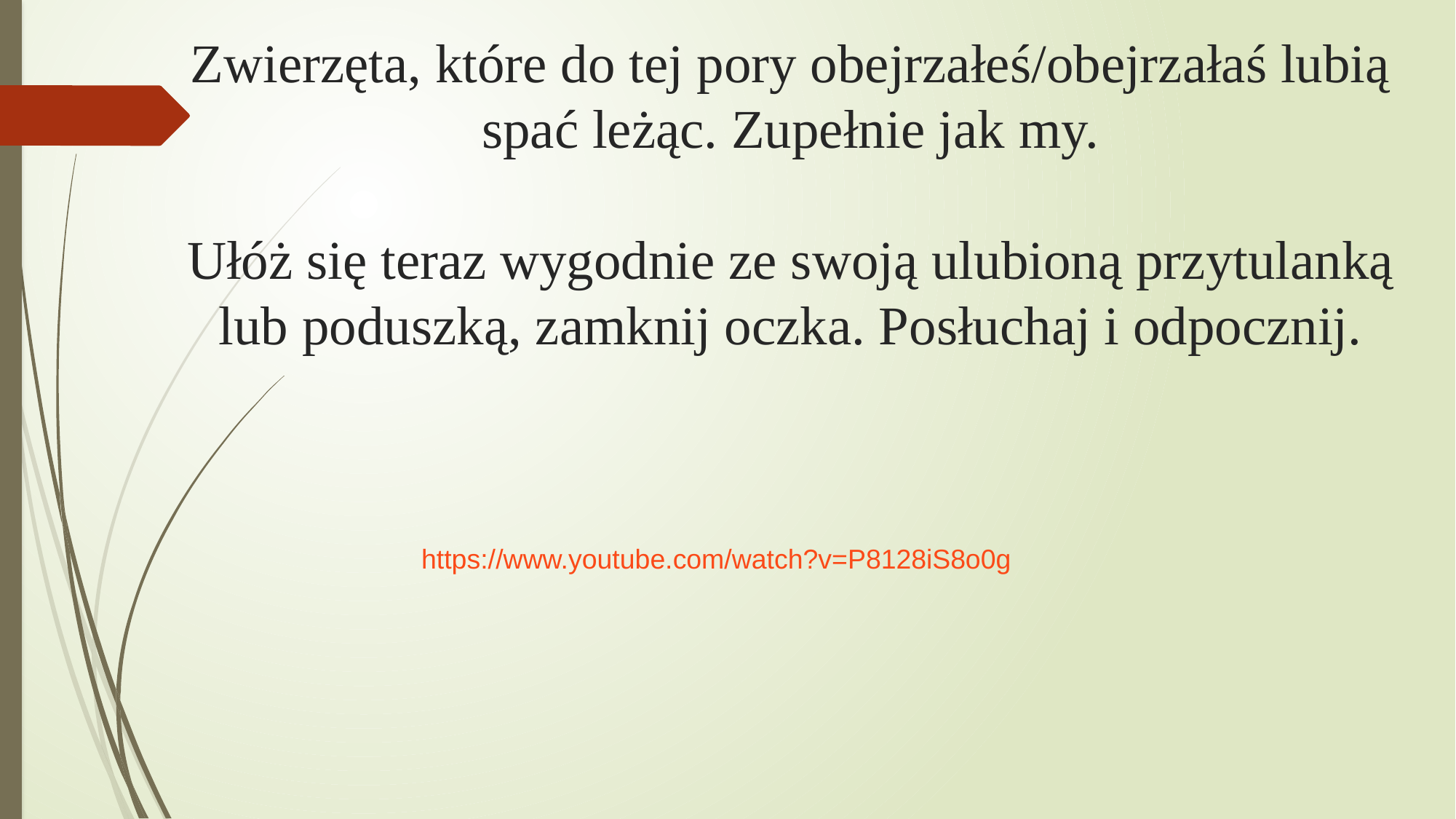

# Zwierzęta, które do tej pory obejrzałeś/obejrzałaś lubią spać leżąc. Zupełnie jak my. Ułóż się teraz wygodnie ze swoją ulubioną przytulanką lub poduszką, zamknij oczka. Posłuchaj i odpocznij.
https://www.youtube.com/watch?v=P8128iS8o0g